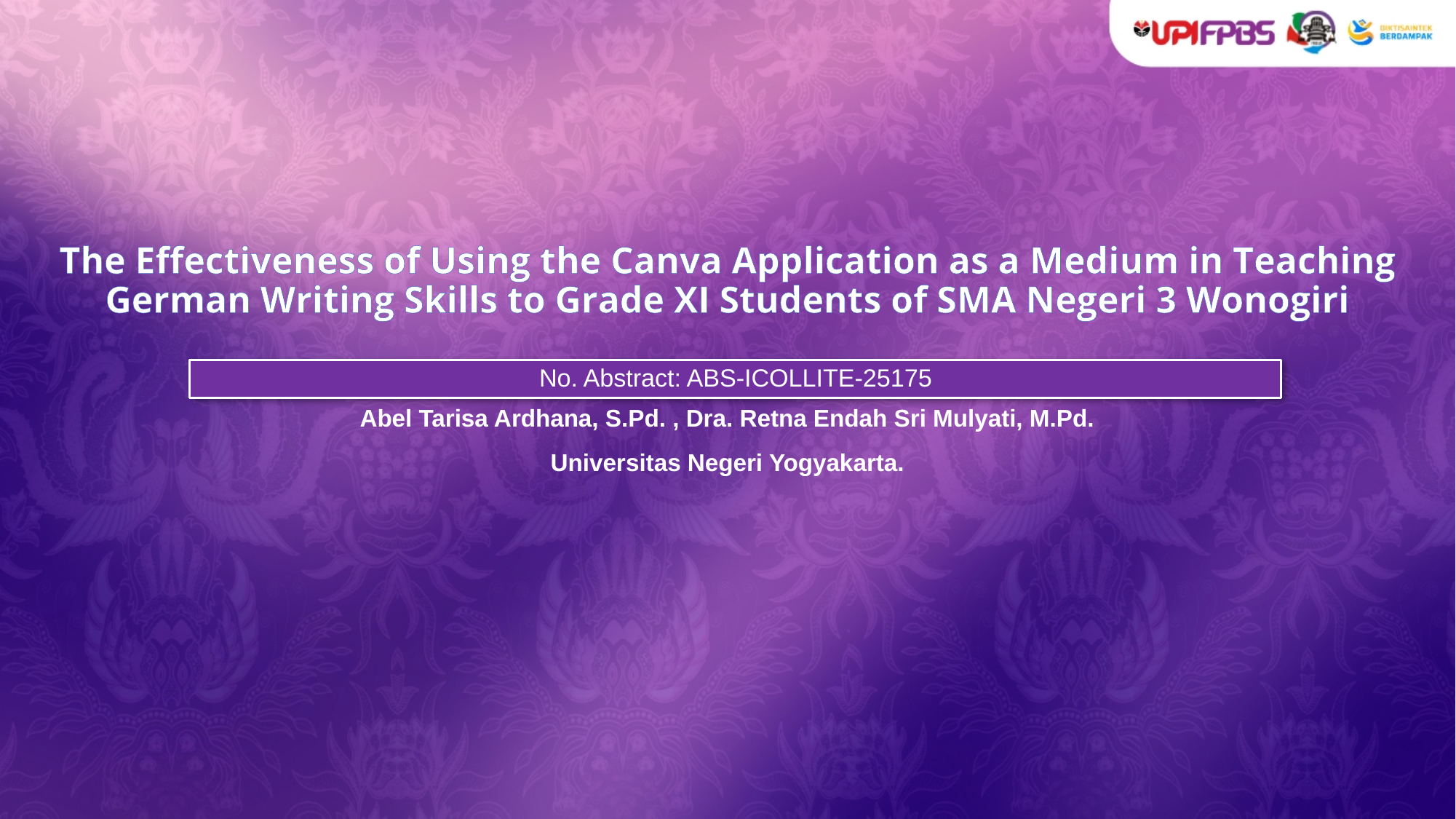

# The Effectiveness of Using the Canva Application as a Medium in Teaching German Writing Skills to Grade XI Students of SMA Negeri 3 Wonogiri
No. Abstract: ABS-ICOLLITE-25175
Abel Tarisa Ardhana, S.Pd. , Dra. Retna Endah Sri Mulyati, M.Pd.
Universitas Negeri Yogyakarta.